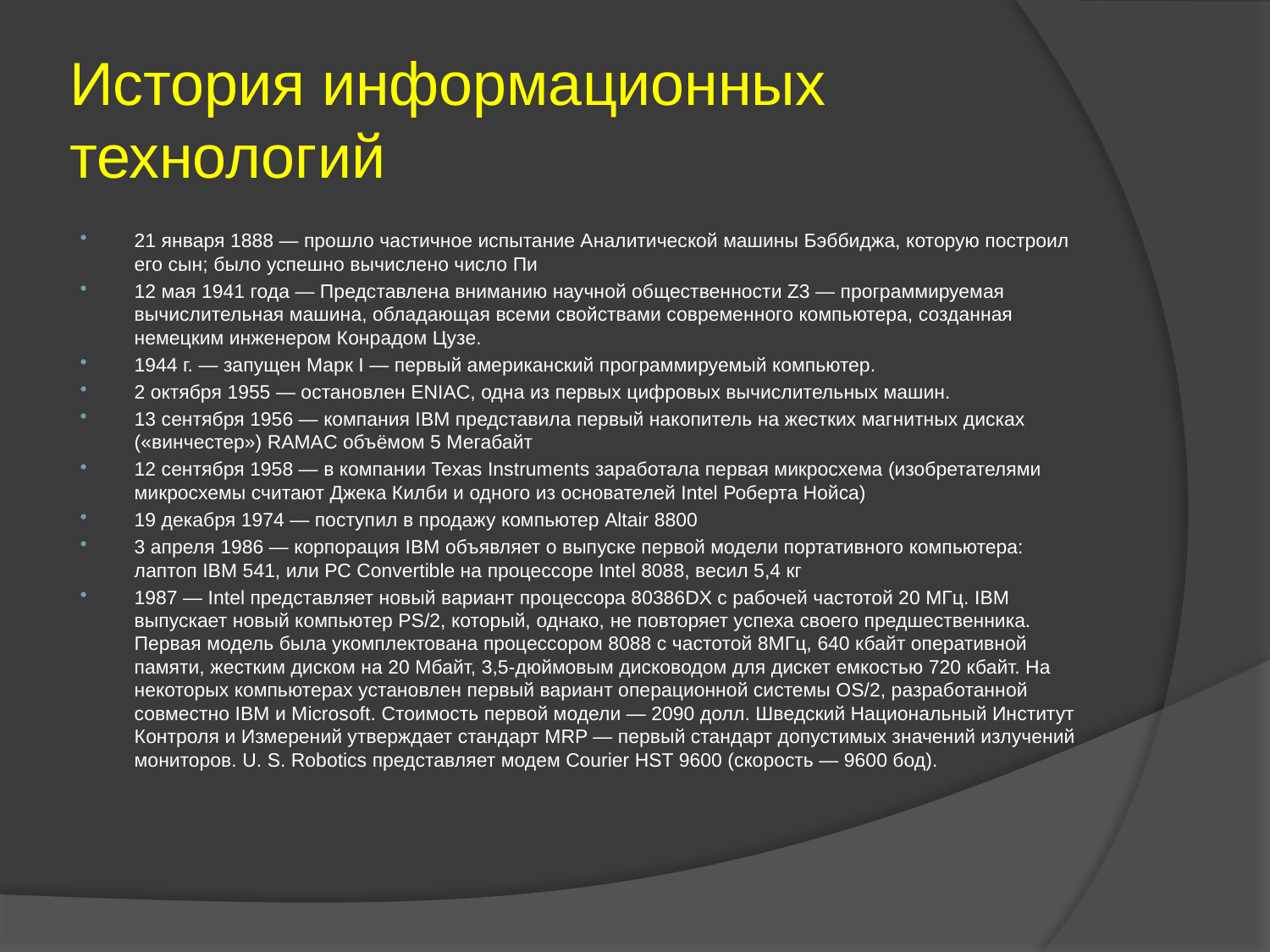

# История информационных технологий
21 января 1888 — прошло частичное испытание Аналитической машины Бэббиджа, которую построил его сын; было успешно вычислено число Пи
12 мая 1941 года — Представлена вниманию научной общественности Z3 — программируемая вычислительная машина, обладающая всеми свойствами современного компьютера, созданная немецким инженером Конрадом Цузе.
1944 г. — запущен Марк I — первый американский программируемый компьютер.
2 октября 1955 — остановлен ENIAC, одна из первых цифровых вычислительных машин.
13 сентября 1956 — компания IBM представила первый накопитель на жестких магнитных дисках («винчестер») RAMAC объёмом 5 Мегабайт
12 сентября 1958 — в компании Texas Instruments заработала первая микросхема (изобретателями микросхемы считают Джека Килби и одного из основателей Intel Роберта Нойса)
19 декабря 1974 — поступил в продажу компьютер Altair 8800
3 апреля 1986 — корпорация IBM объявляет о выпуске первой модели портативного компьютера: лаптоп IBM 541, или РС Convertible на процессоре Intel 8088, весил 5,4 кг
1987 — Intel представляет новый вариант процессора 80386DX с рабочей частотой 20 МГц. IBM выпускает новый компьютер PS/2, который, однако, не повторяет успеха своего предшественника. Первая модель была укомплектована процессором 8088 с частотой 8МГц, 640 кбайт оперативной памяти, жестким диском на 20 Мбайт, 3,5-дюймовым дисководом для дискет емкостью 720 кбайт. На некоторых компьютерах установлен первый вариант операционной системы OS/2, разработанной совместно IBM и Microsoft. Стоимость первой модели — 2090 долл. Шведский Национальный Институт Контроля и Измерений утверждает стандарт MRP — первый стандарт допустимых значений излучений мониторов. U. S. Robotics представляет модем Courier HST 9600 (скорость — 9600 бод).